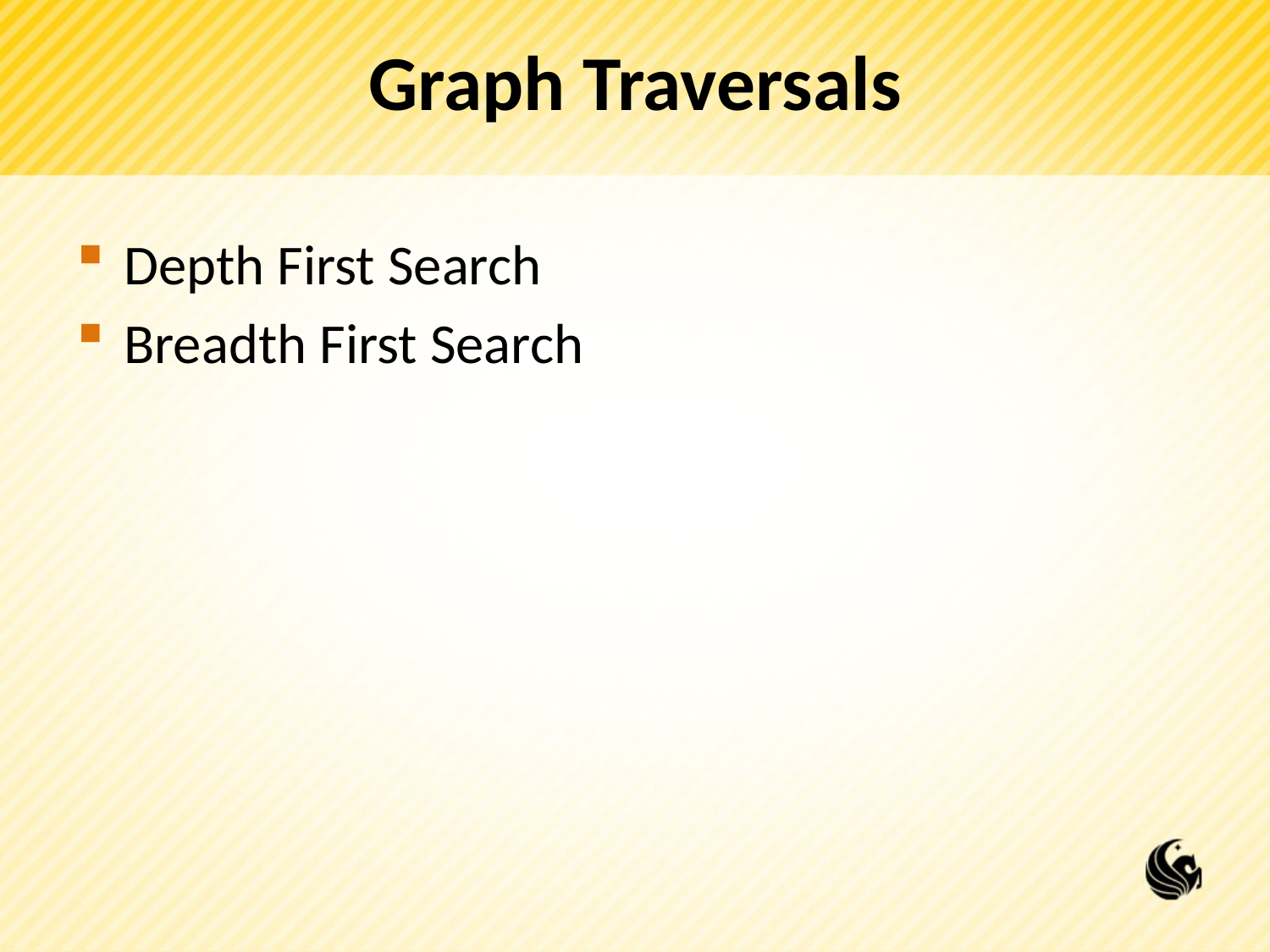

# Graph Traversals
Depth First Search
Breadth First Search